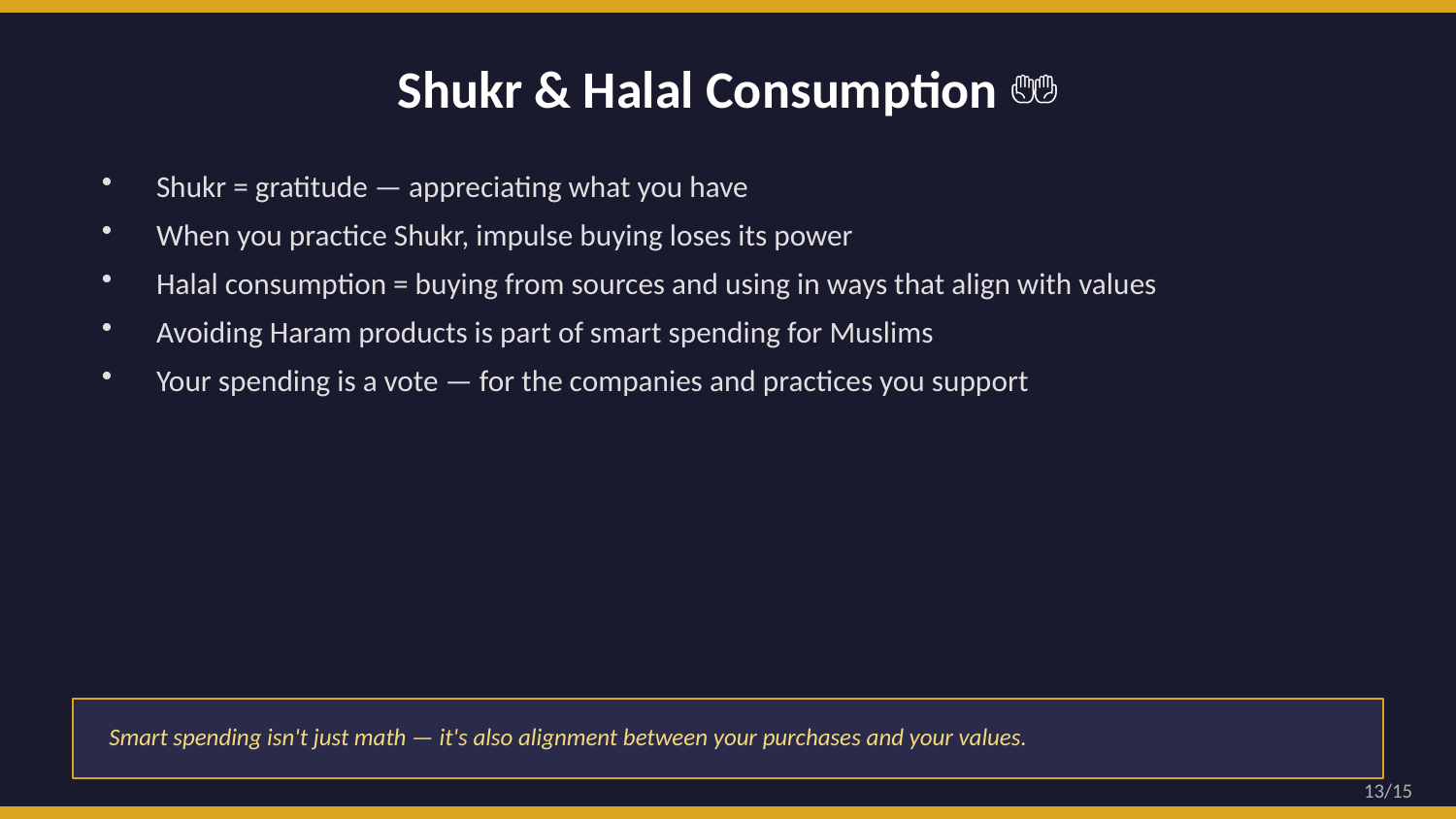

Shukr & Halal Consumption 🤲
Shukr = gratitude — appreciating what you have
When you practice Shukr, impulse buying loses its power
Halal consumption = buying from sources and using in ways that align with values
Avoiding Haram products is part of smart spending for Muslims
Your spending is a vote — for the companies and practices you support

Smart spending isn't just math — it's also alignment between your purchases and your values.
13/15